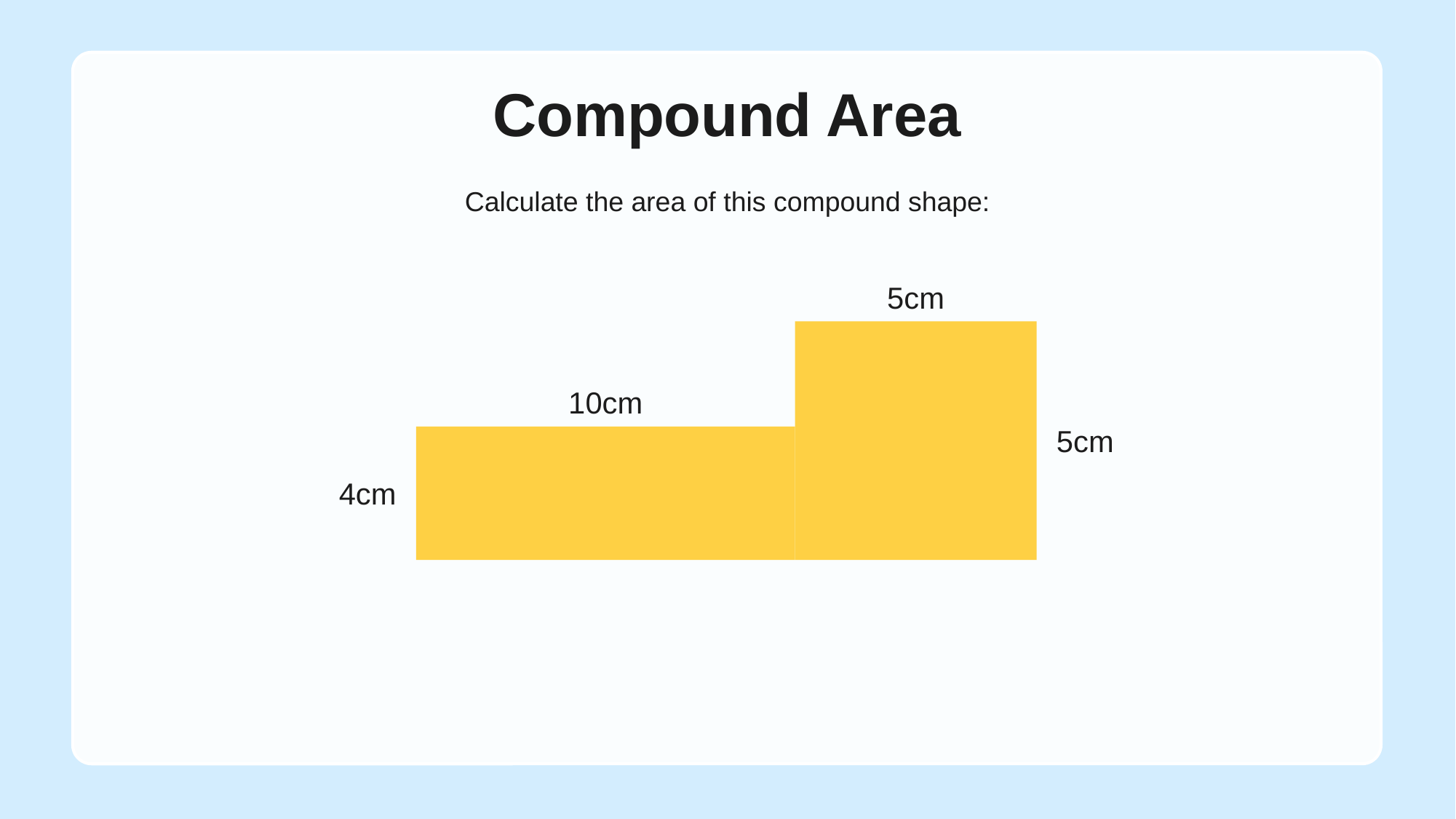

# Compound Area
Calculate the area of this compound shape:
5cm

10cm
5cm
4cm